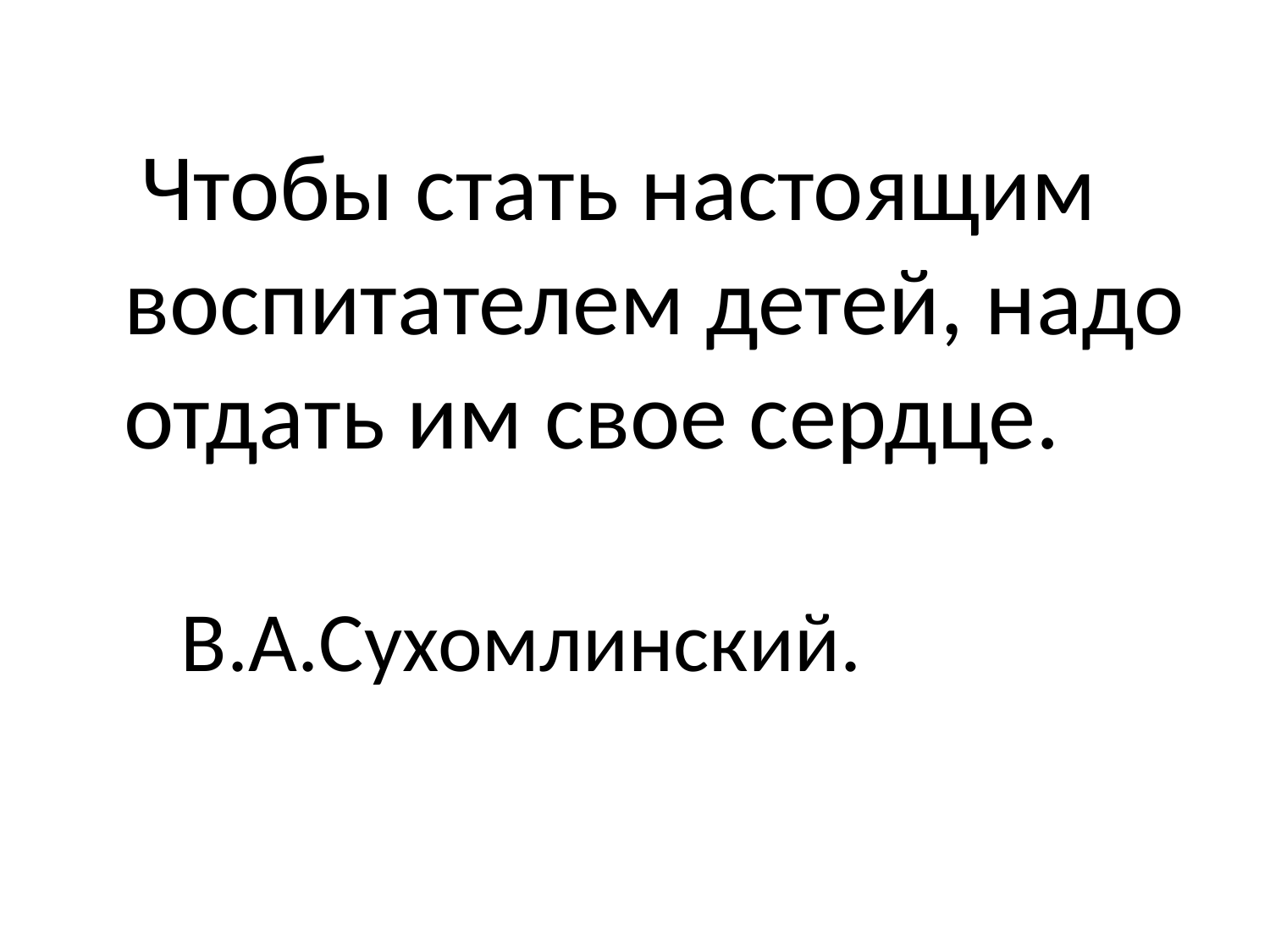

Чтобы стать настоящим воспитателем детей, надо отдать им свое сердце.
                                                              В.А.Сухомлинский.